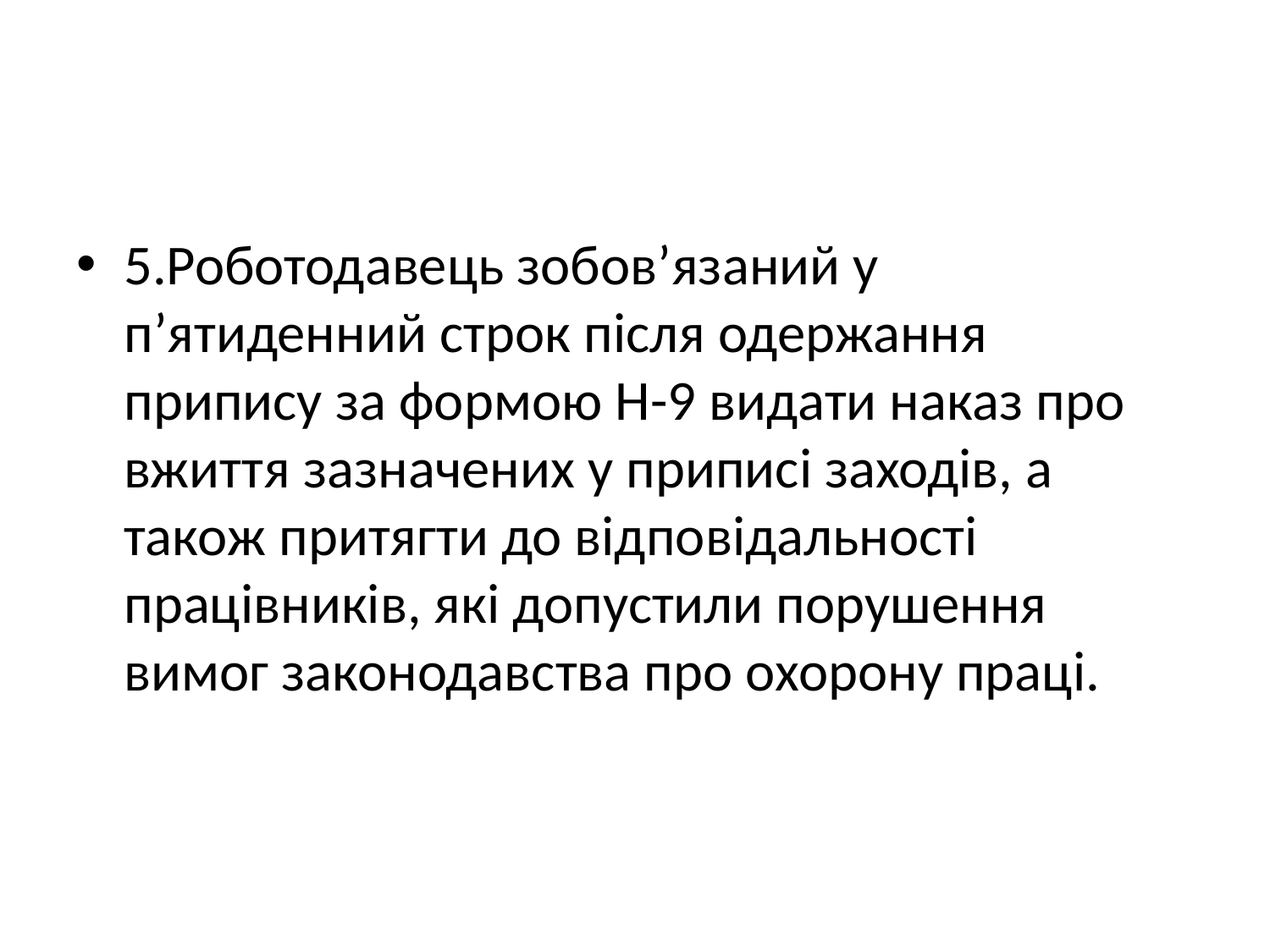

#
5.Роботодавець зобов’язаний у п’ятиденний строк після одержання припису за формою Н-9 видати наказ про вжиття зазначених у приписі заходів, а також притягти до відповідальності працівників, які допустили порушення вимог законодавства про охорону праці.